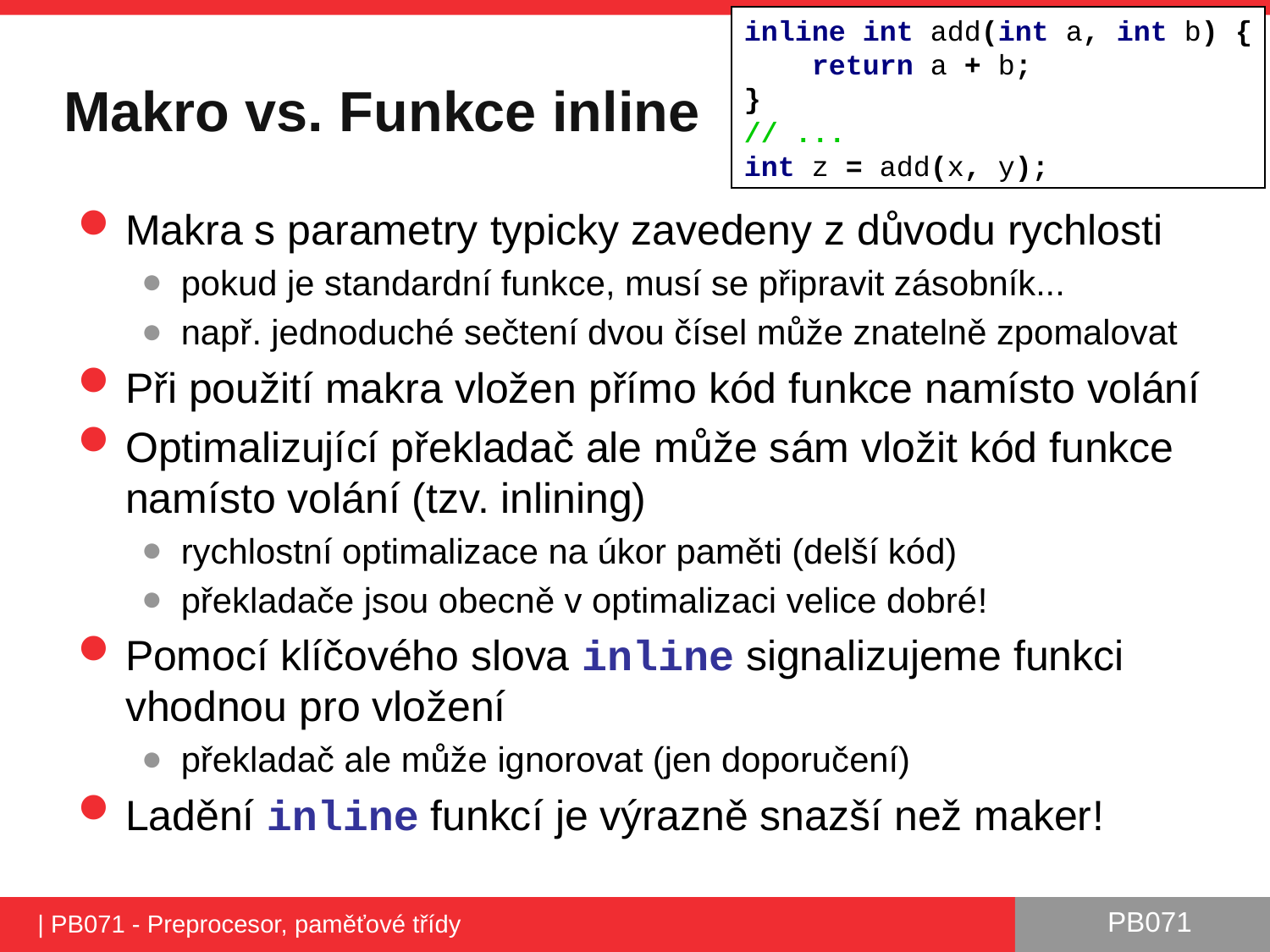

inline int add(int a, int b) {
    return a + b;
}
// ...
int z = add(x, y);
# Makro vs. Funkce inline
Makra s parametry typicky zavedeny z důvodu rychlosti
pokud je standardní funkce, musí se připravit zásobník...
např. jednoduché sečtení dvou čísel může znatelně zpomalovat
Při použití makra vložen přímo kód funkce namísto volání
Optimalizující překladač ale může sám vložit kód funkce namísto volání (tzv. inlining)
rychlostní optimalizace na úkor paměti (delší kód)
překladače jsou obecně v optimalizaci velice dobré!
Pomocí klíčového slova inline signalizujeme funkci vhodnou pro vložení
překladač ale může ignorovat (jen doporučení)
Ladění inline funkcí je výrazně snazší než maker!
| PB071 - Preprocesor, paměťové třídy